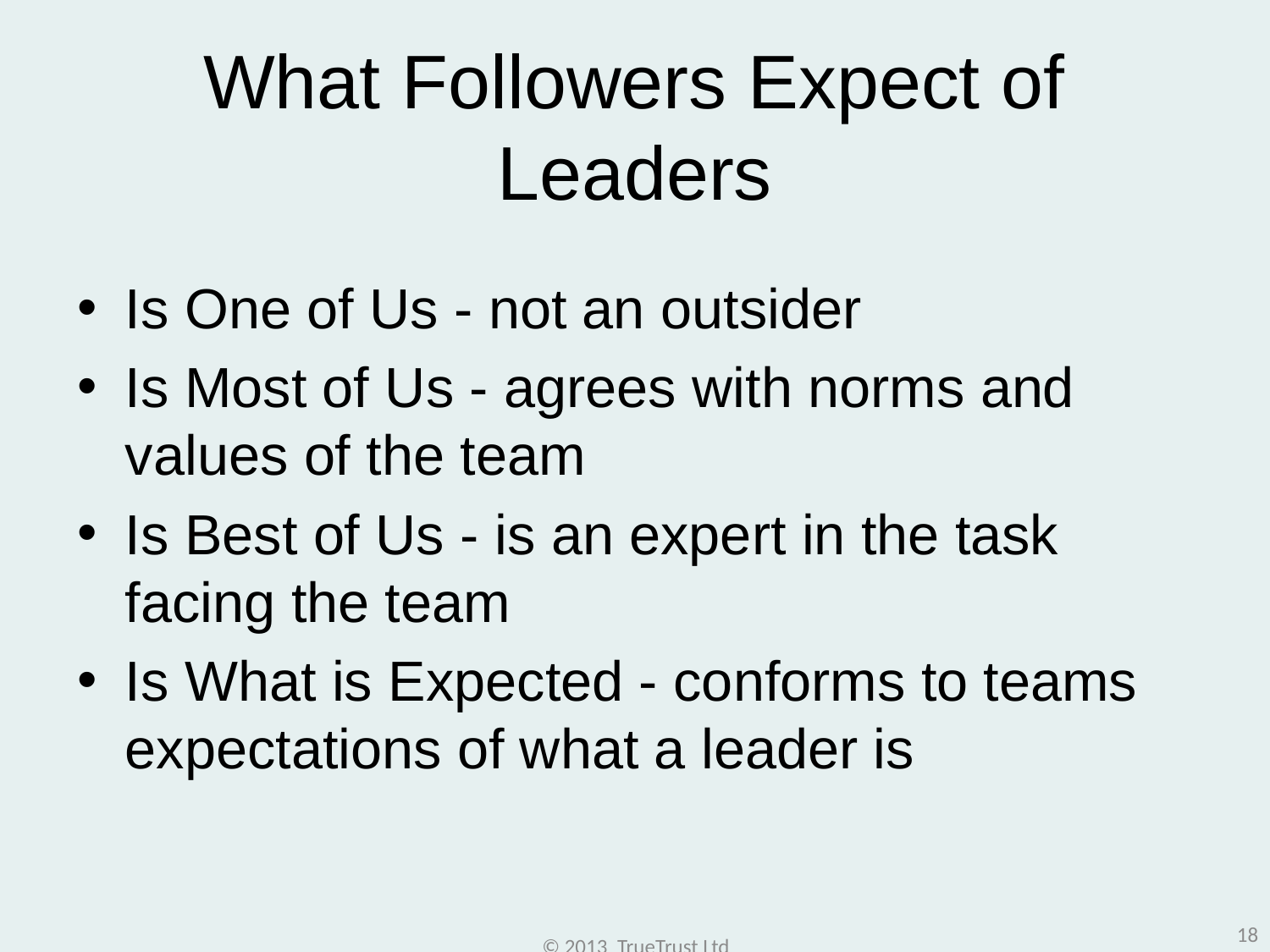

# What Followers Expect of Leaders
Is One of Us - not an outsider
Is Most of Us - agrees with norms and values of the team
Is Best of Us - is an expert in the task facing the team
Is What is Expected - conforms to teams expectations of what a leader is
18
© 2013  TrueTrust Ltd